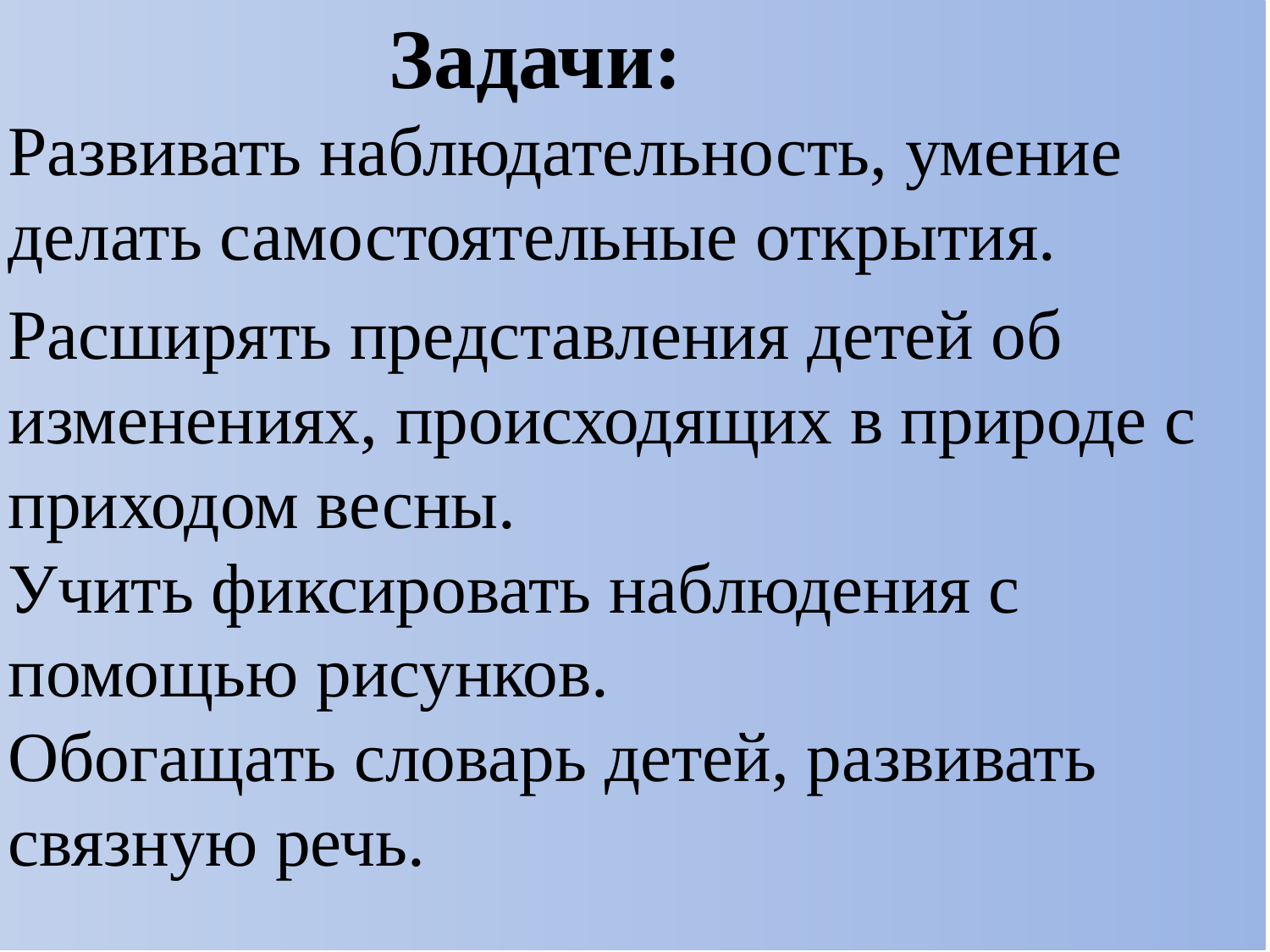

Задачи:
Развивать наблюдательность, умение делать самостоятельные открытия.
Расширять представления детей об изменениях, происходящих в природе с приходом весны.
Учить фиксировать наблюдения с помощью рисунков.
Обогащать словарь детей, развивать связную речь.